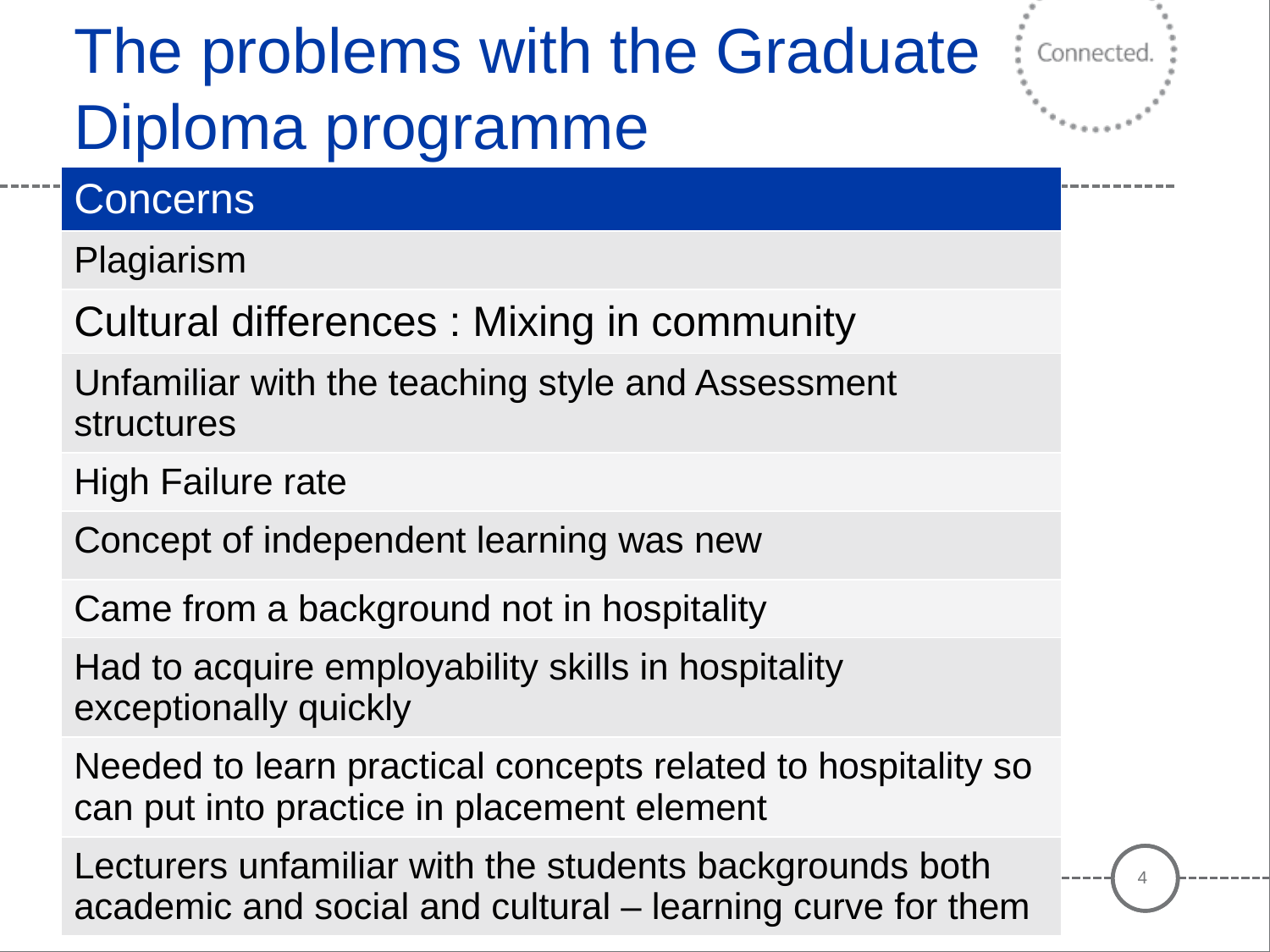

# The problems with the Graduate Diploma programme
| Concerns |
| --- |
| Plagiarism |
| Cultural differences : Mixing in community |
| Unfamiliar with the teaching style and Assessment structures |
| High Failure rate |
| Concept of independent learning was new |
| Came from a background not in hospitality |
| Had to acquire employability skills in hospitality exceptionally quickly |
| Needed to learn practical concepts related to hospitality so can put into practice in placement element |
| Lecturers unfamiliar with the students backgrounds both academic and social and cultural – learning curve for them |
4
UWL PPT Guidelines - Version 2 - February 2013